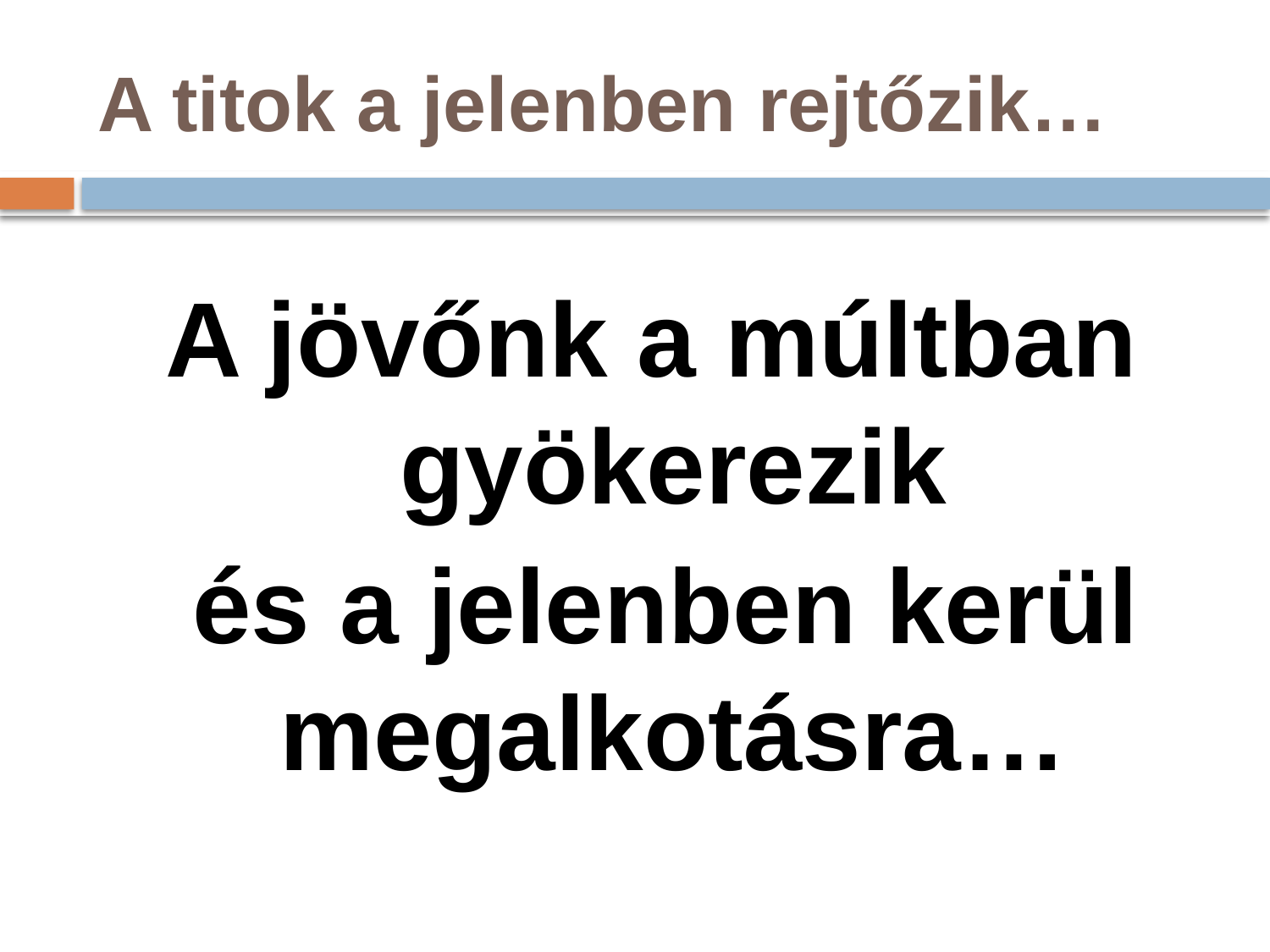

# A titok a jelenben rejtőzik…
A jövőnk a múltban gyökerezik
 és a jelenben kerül megalkotásra…